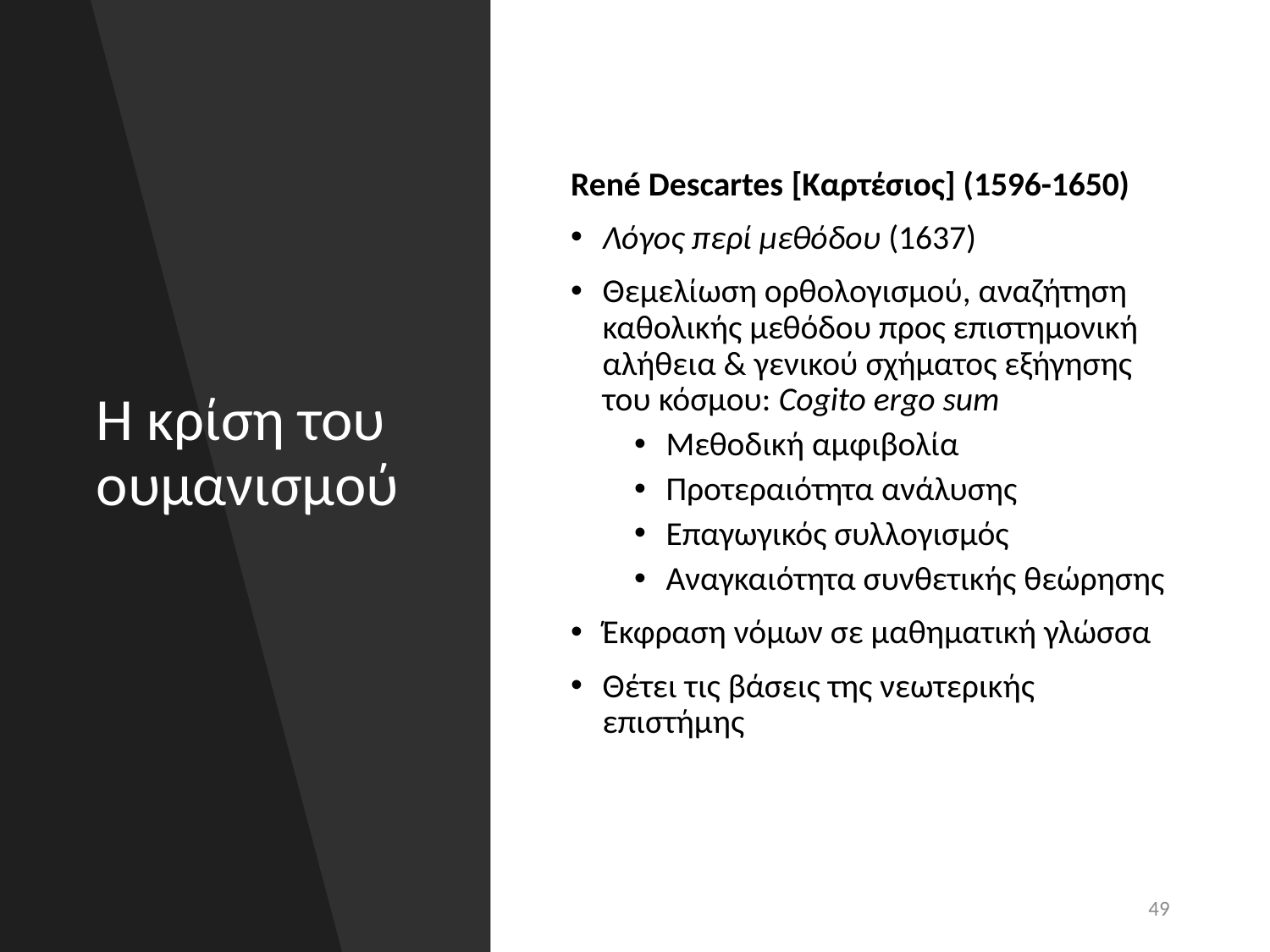

# Η κρίση του ουμανισμού
René Descartes [Καρτέσιος] (1596-1650)
Λόγος περί μεθόδου (1637)
Θεμελίωση ορθολογισμού, αναζήτηση καθολικής μεθόδου προς επιστημονική αλήθεια & γενικού σχήματος εξήγησης του κόσμου: Cogito ergo sum
Μεθοδική αμφιβολία
Προτεραιότητα ανάλυσης
Επαγωγικός συλλογισμός
Αναγκαιότητα συνθετικής θεώρησης
Έκφραση νόμων σε μαθηματική γλώσσα
Θέτει τις βάσεις της νεωτερικής επιστήμης
49